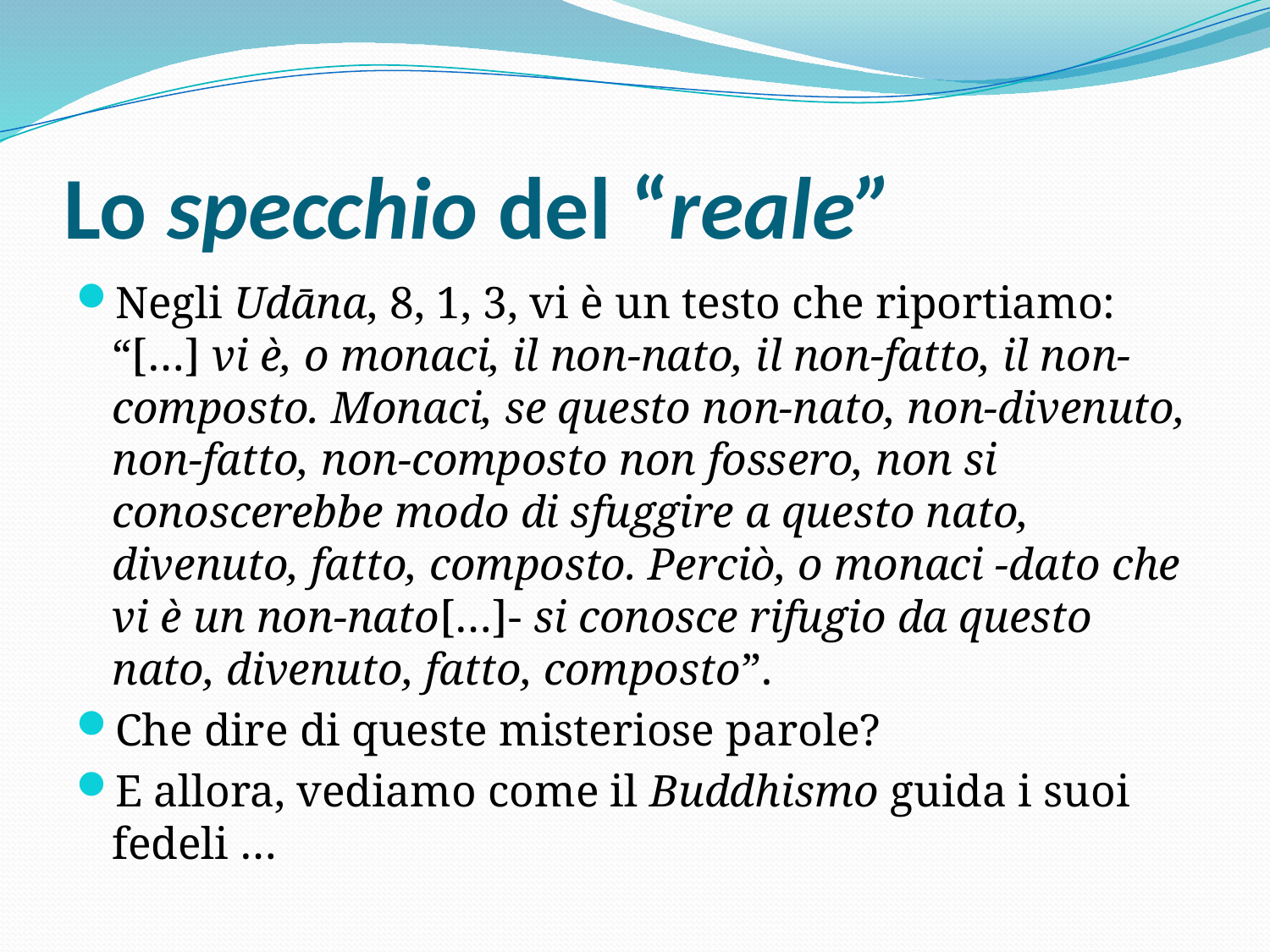

# Lo specchio del “reale”
Negli Udāna, 8, 1, 3, vi è un testo che riportiamo: “[…] vi è, o monaci, il non-nato, il non-fatto, il non-composto. Monaci, se questo non-nato, non-divenuto, non-fatto, non-composto non fossero, non si conoscerebbe modo di sfuggire a questo nato, divenuto, fatto, composto. Perciò, o monaci -dato che vi è un non-nato[…]- si conosce rifugio da questo nato, divenuto, fatto, composto”.
Che dire di queste misteriose parole?
E allora, vediamo come il Buddhismo guida i suoi fedeli …